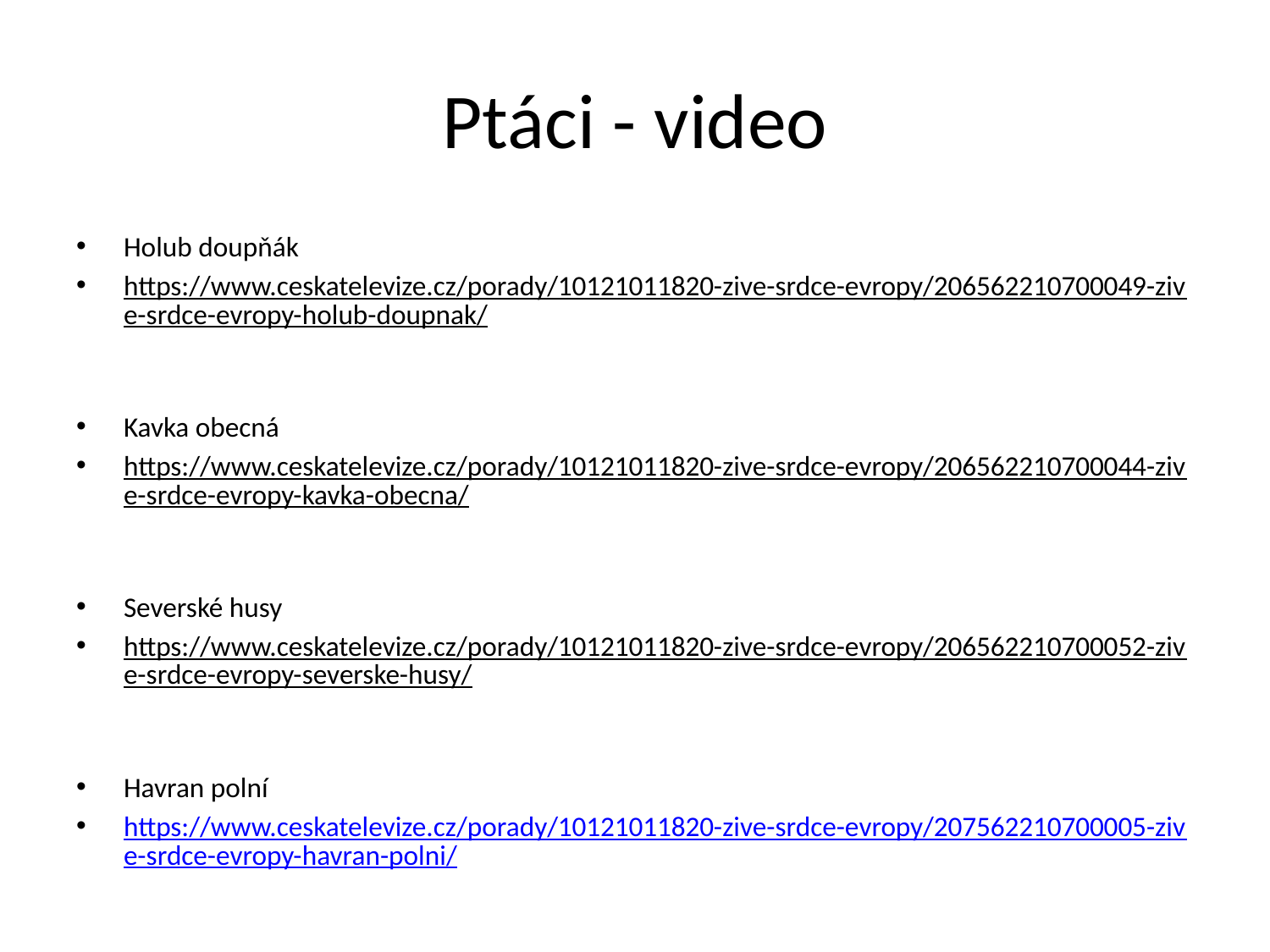

Ptáci - video
Holub doupňák
https://www.ceskatelevize.cz/porady/10121011820-zive-srdce-evropy/206562210700049-zive-srdce-evropy-holub-doupnak/

Kavka obecná
https://www.ceskatelevize.cz/porady/10121011820-zive-srdce-evropy/206562210700044-zive-srdce-evropy-kavka-obecna/

Severské husy
https://www.ceskatelevize.cz/porady/10121011820-zive-srdce-evropy/206562210700052-zive-srdce-evropy-severske-husy/

Havran polní
https://www.ceskatelevize.cz/porady/10121011820-zive-srdce-evropy/207562210700005-zive-srdce-evropy-havran-polni/